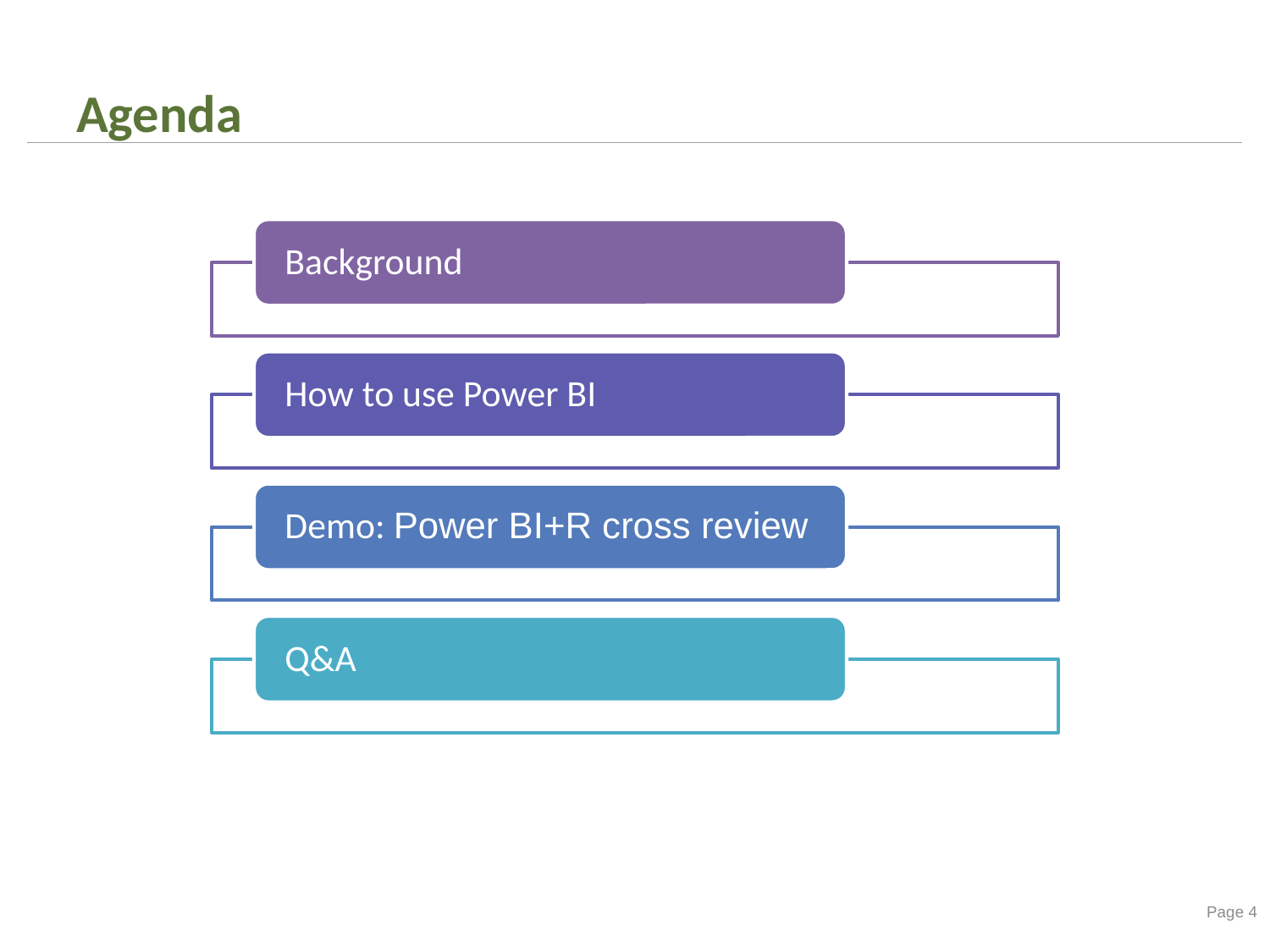

# Agenda
Background
How to use Power BI
Demo: Power BI+R cross review
Q&A
Page 4